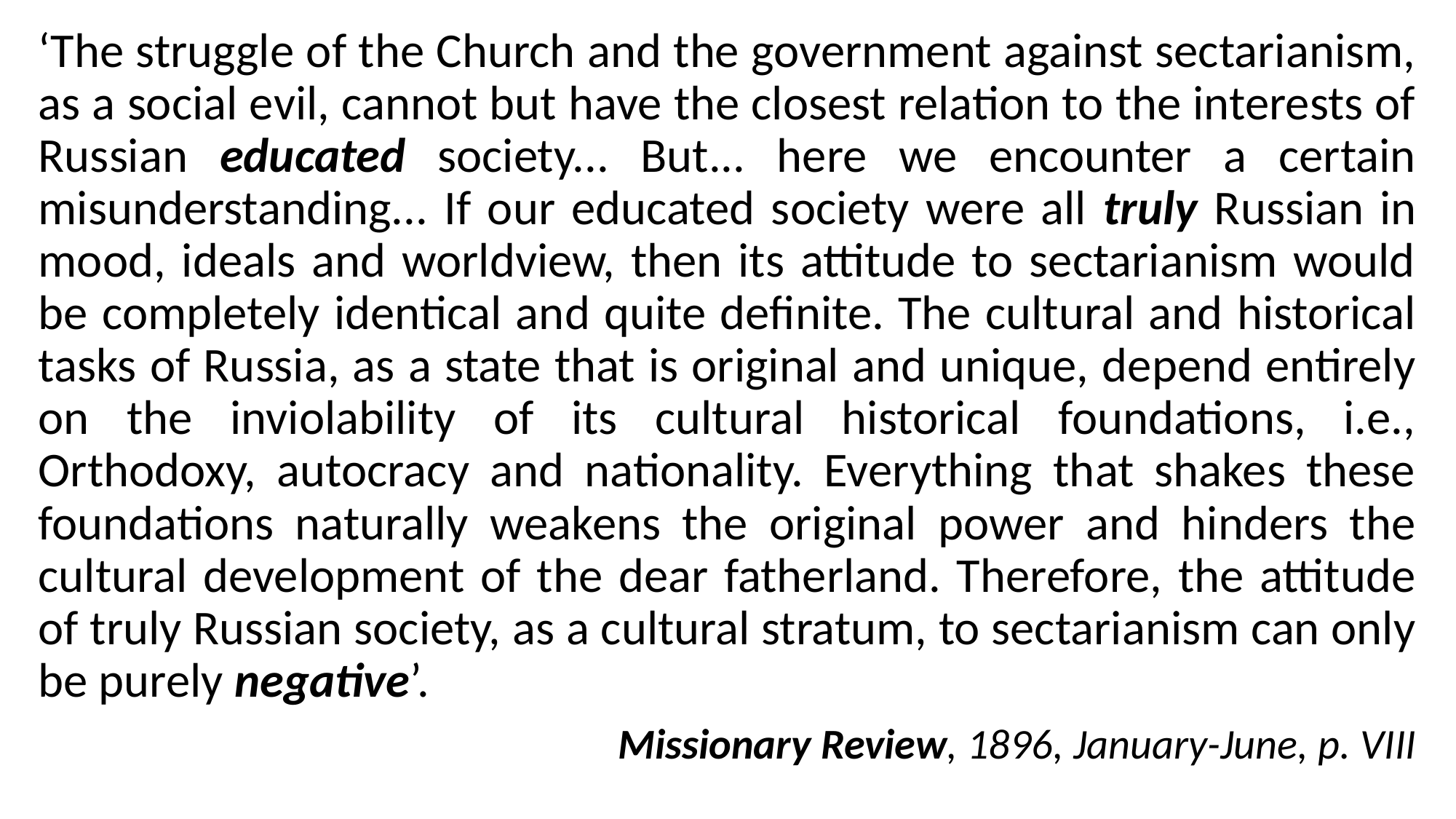

‘The struggle of the Church and the government against sectarianism, as a social evil, cannot but have the closest relation to the interests of Russian educated society... But... here we encounter a certain misunderstanding... If our educated society were all truly Russian in mood, ideals and worldview, then its attitude to sectarianism would be completely identical and quite definite. The cultural and historical tasks of Russia, as a state that is original and unique, depend entirely on the inviolability of its cultural historical foundations, i.e., Orthodoxy, autocracy and nationality. Everything that shakes these foundations naturally weakens the original power and hinders the cultural development of the dear fatherland. Therefore, the attitude of truly Russian society, as a cultural stratum, to sectarianism can only be purely negative’.
Missionary Review, 1896, January-June, p. VIII